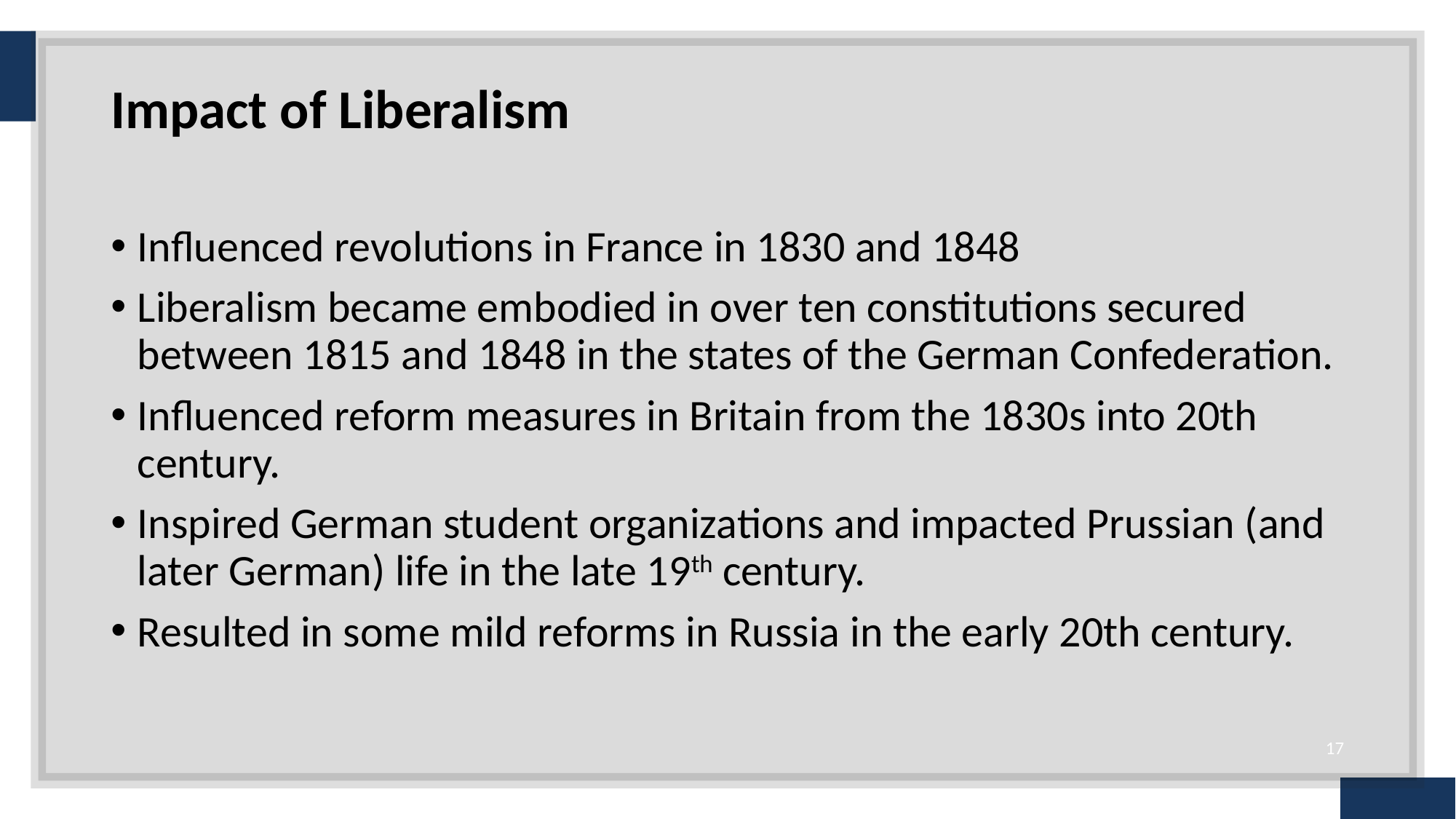

# Impact of Liberalism

Influenced revolutions in France in 1830 and 1848
Liberalism became embodied in over ten constitutions secured between 1815 and 1848 in the states of the German Confederation.
Influenced reform measures in Britain from the 1830s into 20th century.
Inspired German student organizations and impacted Prussian (and later German) life in the late 19th century.
Resulted in some mild reforms in Russia in the early 20th century.
17